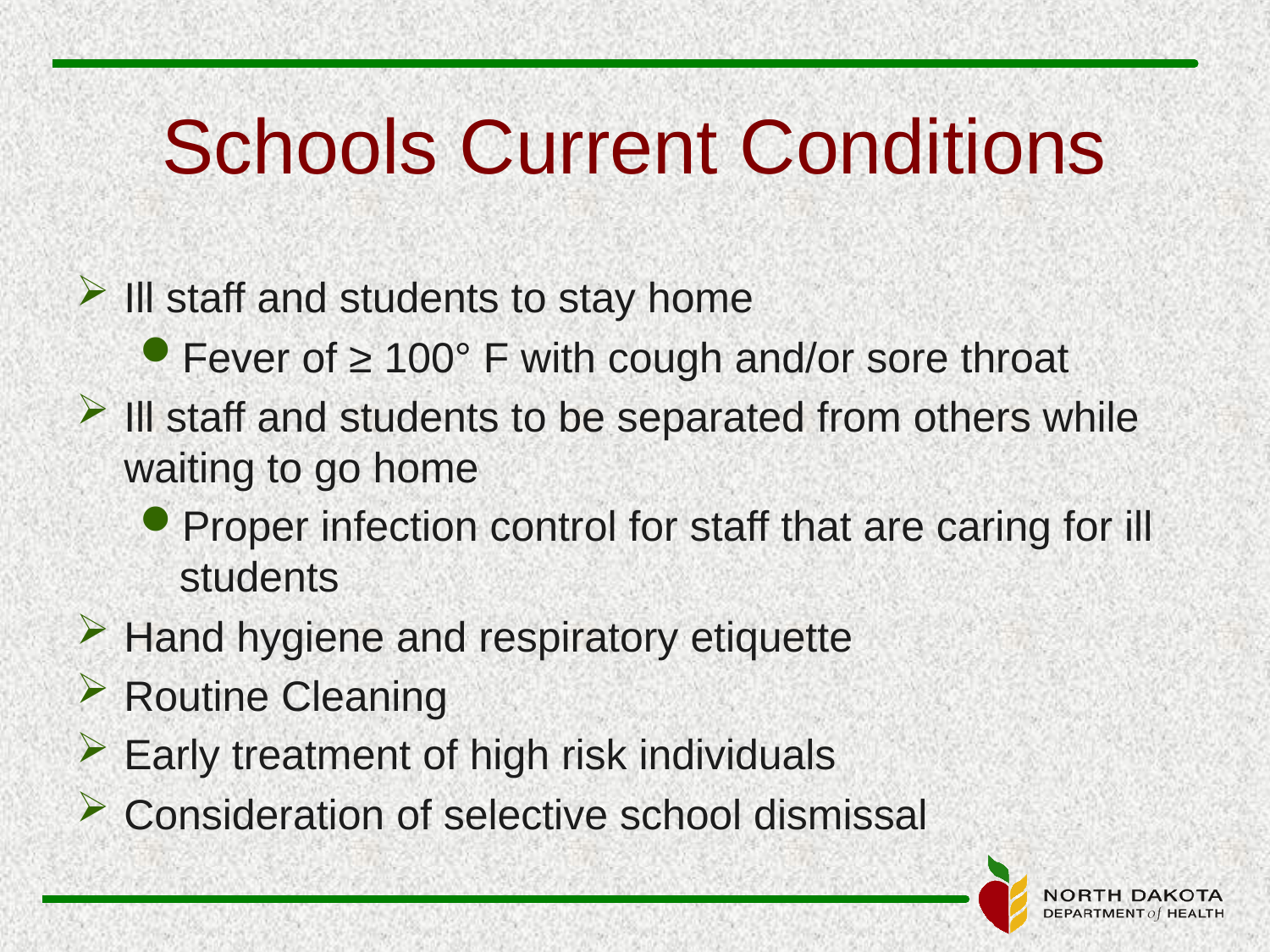

# Schools Current Conditions
Ill staff and students to stay home
Fever of ≥ 100° F with cough and/or sore throat
Ill staff and students to be separated from others while waiting to go home
Proper infection control for staff that are caring for ill students
Hand hygiene and respiratory etiquette
Routine Cleaning
Early treatment of high risk individuals
Consideration of selective school dismissal